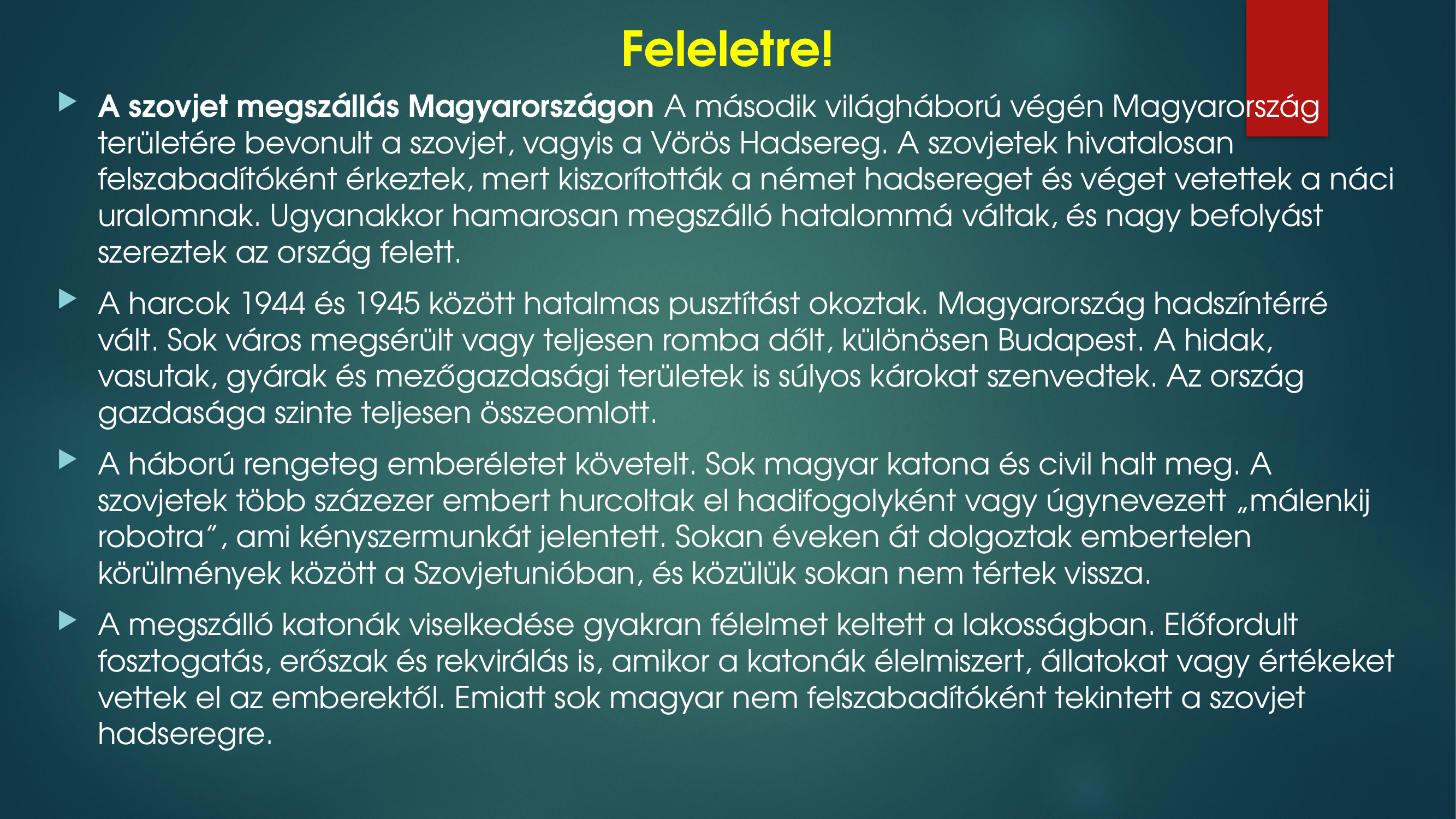

# Feleletre!
A szovjet megszállás Magyarországon A második világháború végén Magyarország területére bevonult a szovjet, vagyis a Vörös Hadsereg. A szovjetek hivatalosan felszabadítóként érkeztek, mert kiszorították a német hadsereget és véget vetettek a náci uralomnak. Ugyanakkor hamarosan megszálló hatalommá váltak, és nagy befolyást szereztek az ország felett.
A harcok 1944 és 1945 között hatalmas pusztítást okoztak. Magyarország hadszíntérré vált. Sok város megsérült vagy teljesen romba dőlt, különösen Budapest. A hidak, vasutak, gyárak és mezőgazdasági területek is súlyos károkat szenvedtek. Az ország gazdasága szinte teljesen összeomlott.
A háború rengeteg emberéletet követelt. Sok magyar katona és civil halt meg. A szovjetek több százezer embert hurcoltak el hadifogolyként vagy úgynevezett „málenkij robotra”, ami kényszermunkát jelentett. Sokan éveken át dolgoztak embertelen körülmények között a Szovjetunióban, és közülük sokan nem tértek vissza.
A megszálló katonák viselkedése gyakran félelmet keltett a lakosságban. Előfordult fosztogatás, erőszak és rekvirálás is, amikor a katonák élelmiszert, állatokat vagy értékeket vettek el az emberektől. Emiatt sok magyar nem felszabadítóként tekintett a szovjet hadseregre.